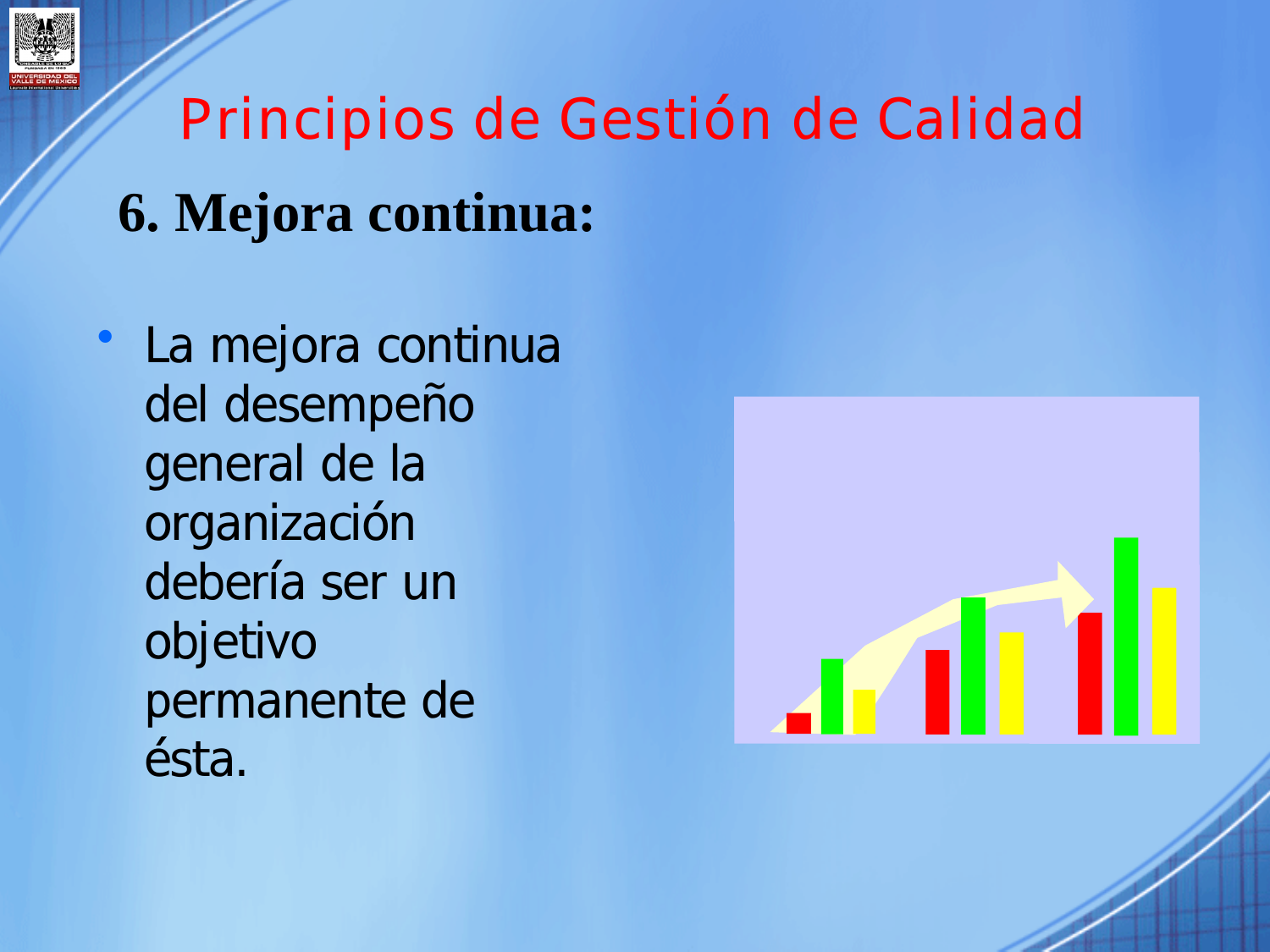

Principios de Gestión de Calidad
6. Mejora continua:
La mejora continua del desempeño general de la organización debería ser un objetivo permanente de ésta.